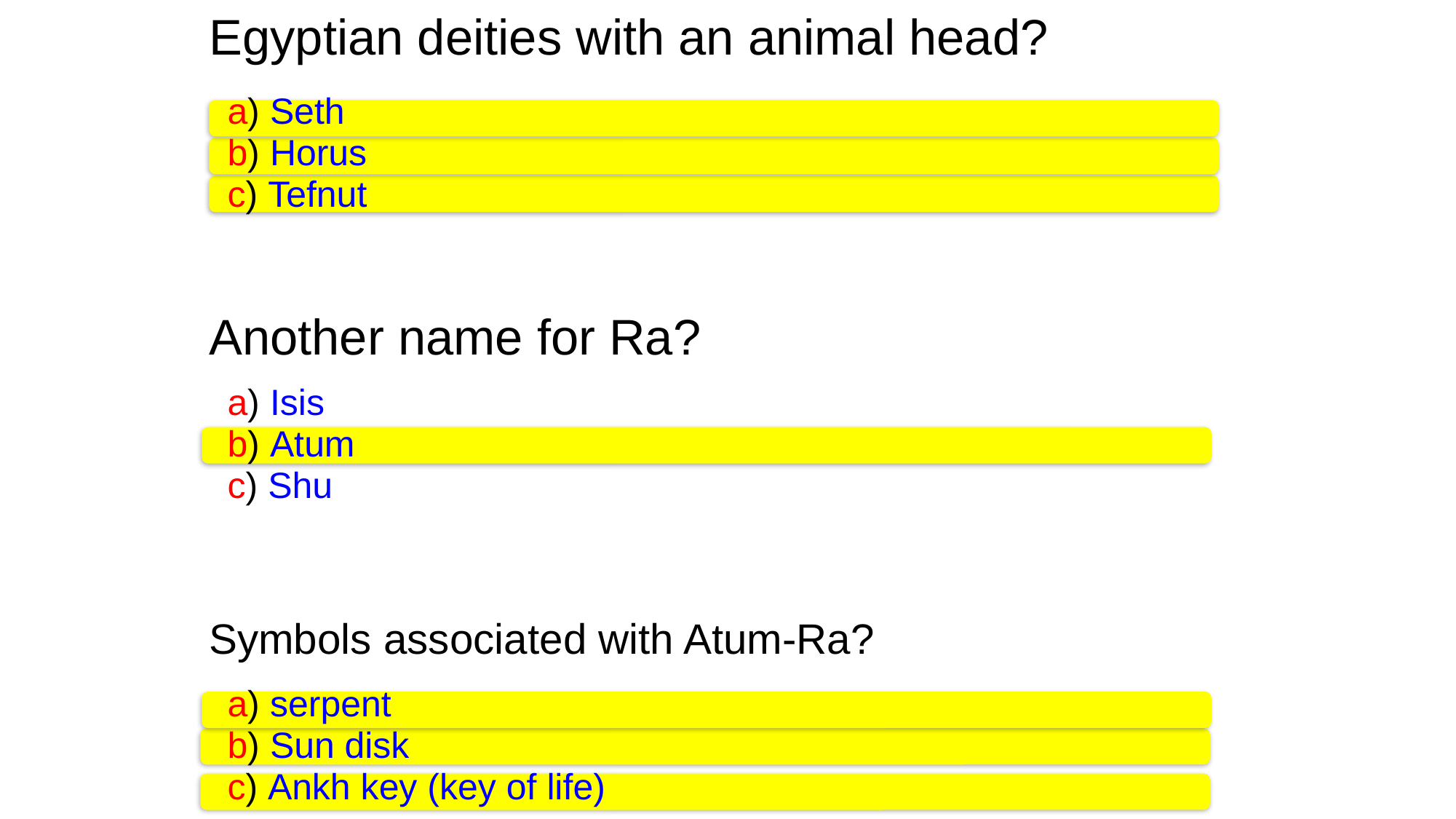

Egyptian deities with an animal head?
a) Seth
b) Horus
c) Tefnut

Another name for Ra?
a) Isis
b) Atum
c) Shu

Symbols associated with Atum-Ra?
a) serpent
b) Sun disk
c) Ankh key (key of life)